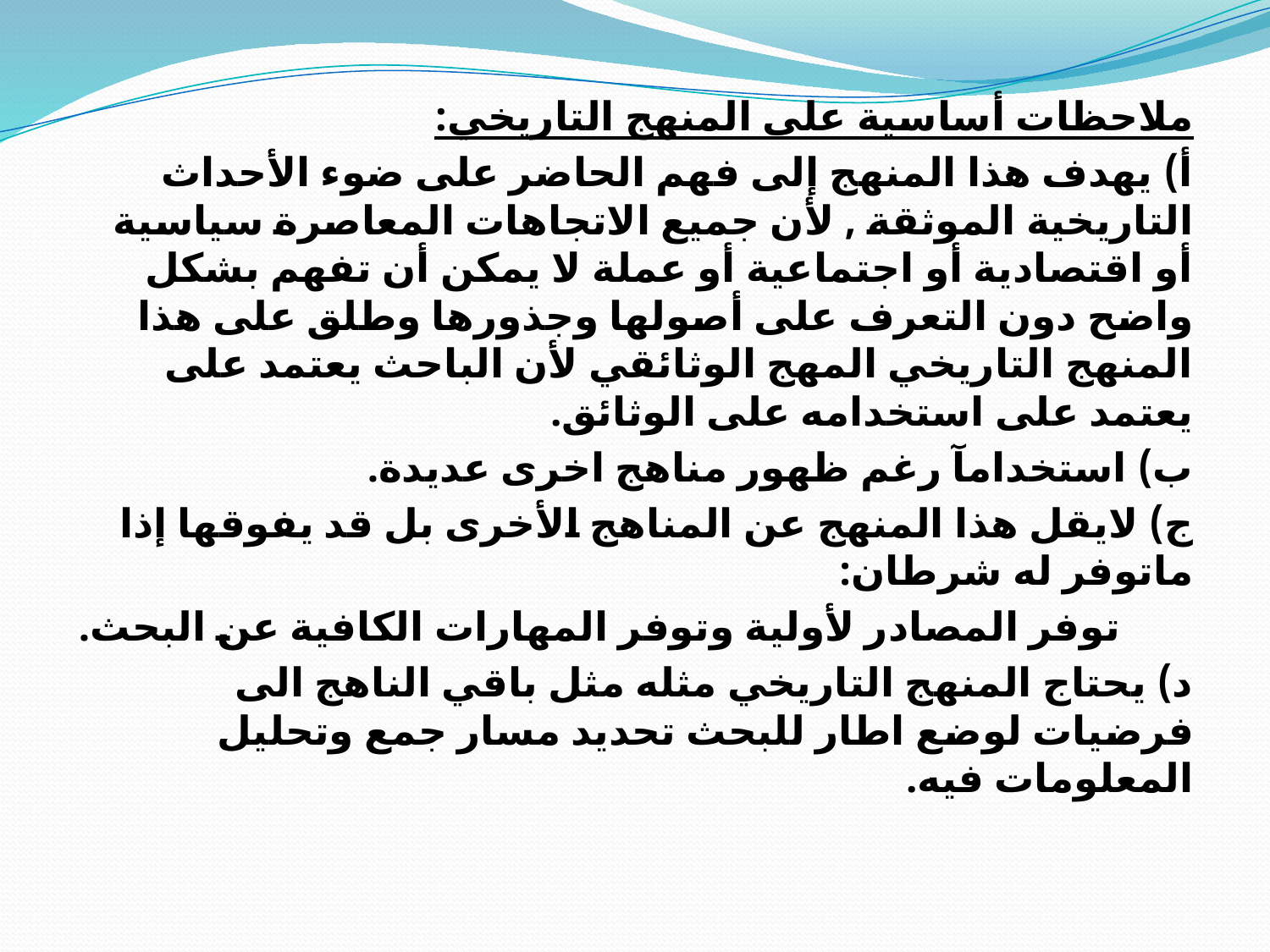

ملاحظات أساسية على المنهج التاريخي:
أ) يهدف هذا المنهج إلى فهم الحاضر على ضوء الأحداث التاريخية الموثقة , لأن جميع الاتجاهات المعاصرة سياسية أو اقتصادية أو اجتماعية أو عملة لا يمكن أن تفهم بشكل واضح دون التعرف على أصولها وجذورها وطلق على هذا المنهج التاريخي المهج الوثائقي لأن الباحث يعتمد على يعتمد على استخدامه على الوثائق.
ب) استخدامآ رغم ظهور مناهج اخرى عديدة.
ج) لايقل هذا المنهج عن المناهج الأخرى بل قد يفوقها إذا ماتوفر له شرطان:
       توفر المصادر لأولية وتوفر المهارات الكافية عن البحث.
د) يحتاج المنهج التاريخي مثله مثل باقي الناهج الى فرضيات لوضع اطار للبحث تحديد مسار جمع وتحليل المعلومات فيه.